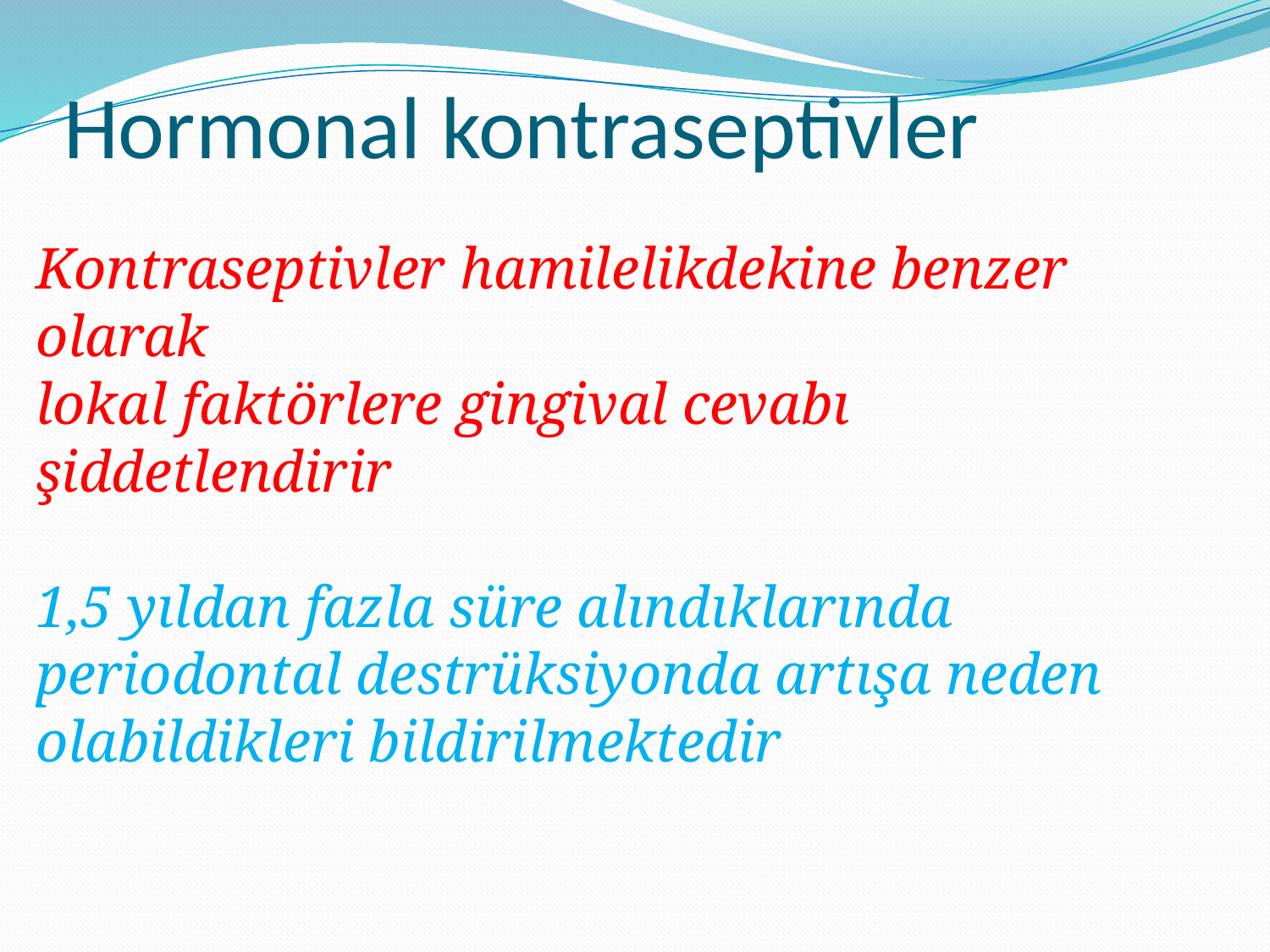

# Hormonal kontraseptivler
Kontraseptivler hamilelikdekine benzer olarak
lokal faktörlere gingival cevabı şiddetlendirir

1,5 yıldan fazla süre alındıklarında periodontal destrüksiyonda artışa neden olabildikleri bildirilmektedir